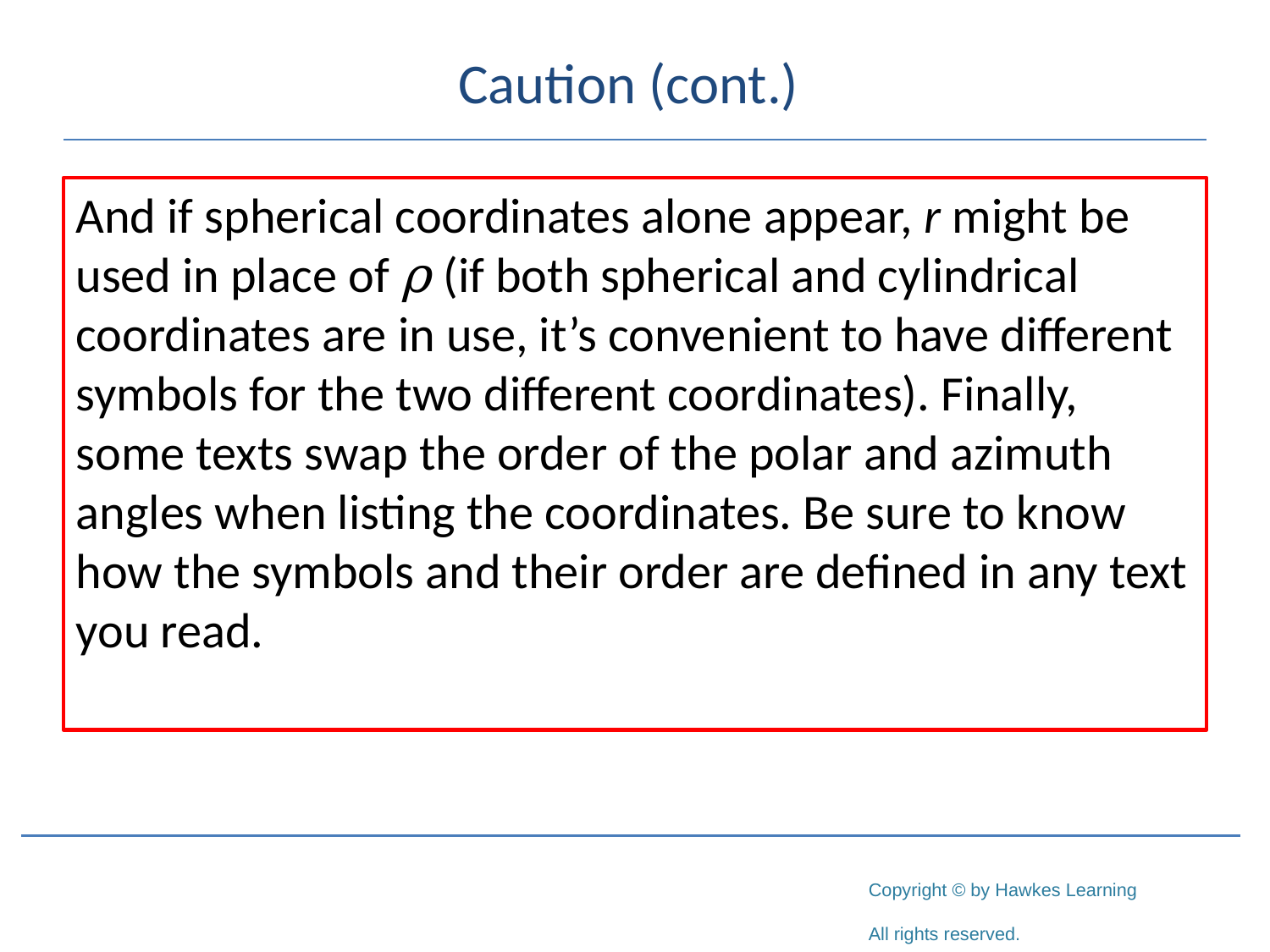

# Caution (cont.)
And if spherical coordinates alone appear, r might be used in place of ρ (if both spherical and cylindrical coordinates are in use, it’s convenient to have different symbols for the two different coordinates). Finally, some texts swap the order of the polar and azimuth angles when listing the coordinates. Be sure to know how the symbols and their order are defined in any text you read.